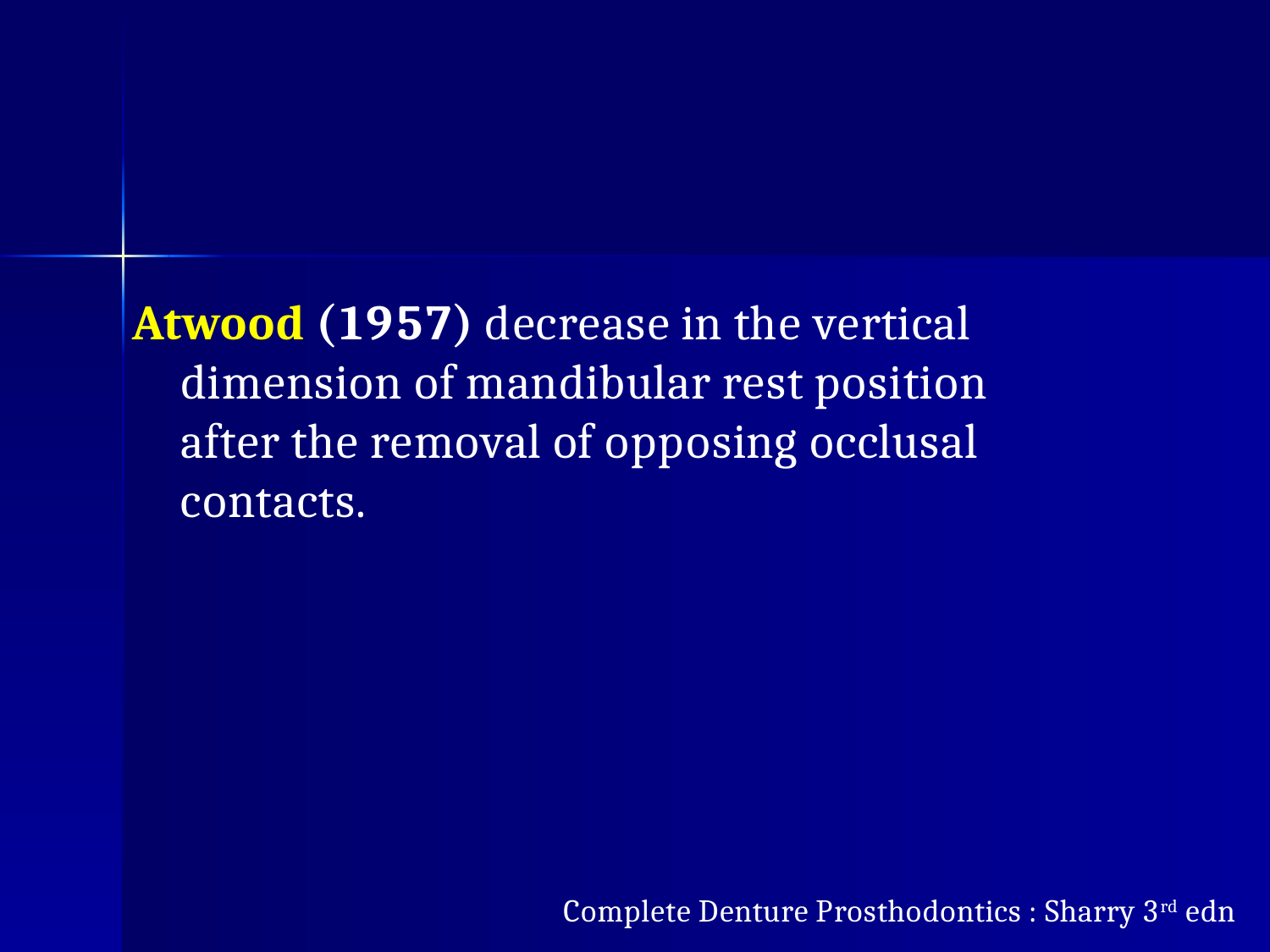

Atwood (1957) decrease in the vertical dimension of mandibular rest position after the removal of opposing occlusal contacts.

Complete Denture Prosthodontics : Sharry 3rd edn